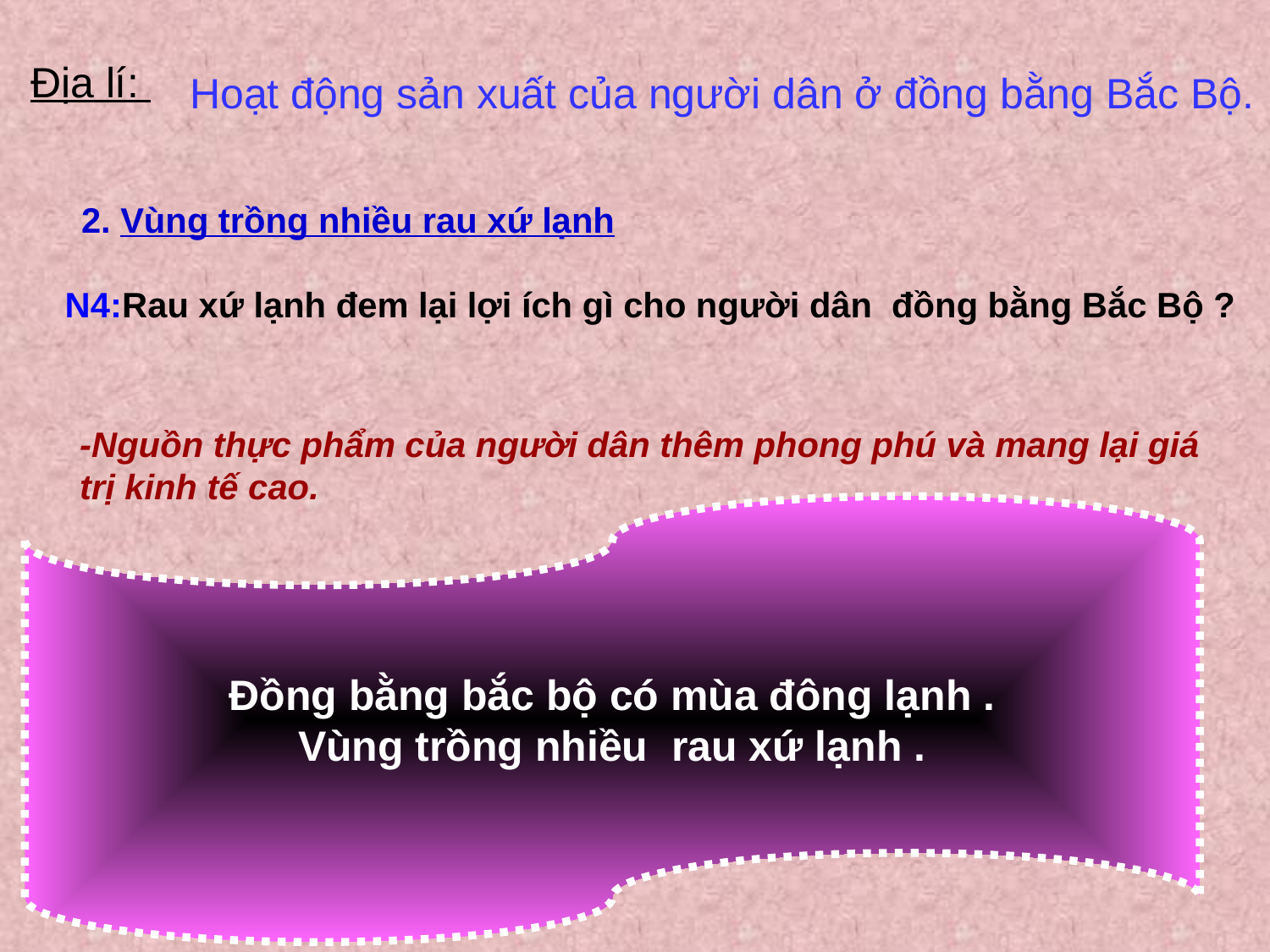

Địa lí:
Hoạt động sản xuất của người dân ở đồng bằng Bắc Bộ.
2. Vùng trồng nhiều rau xứ lạnh
N4:Rau xứ lạnh đem lại lợi ích gì cho người dân  đồng bằng Bắc Bộ ?
-Nguồn thực phẩm của người dân thêm phong phú và mang lại giá trị kinh tế cao.
Đồng bằng bắc bộ có mùa đông lạnh .
Vùng trồng nhiều  rau xứ lạnh .